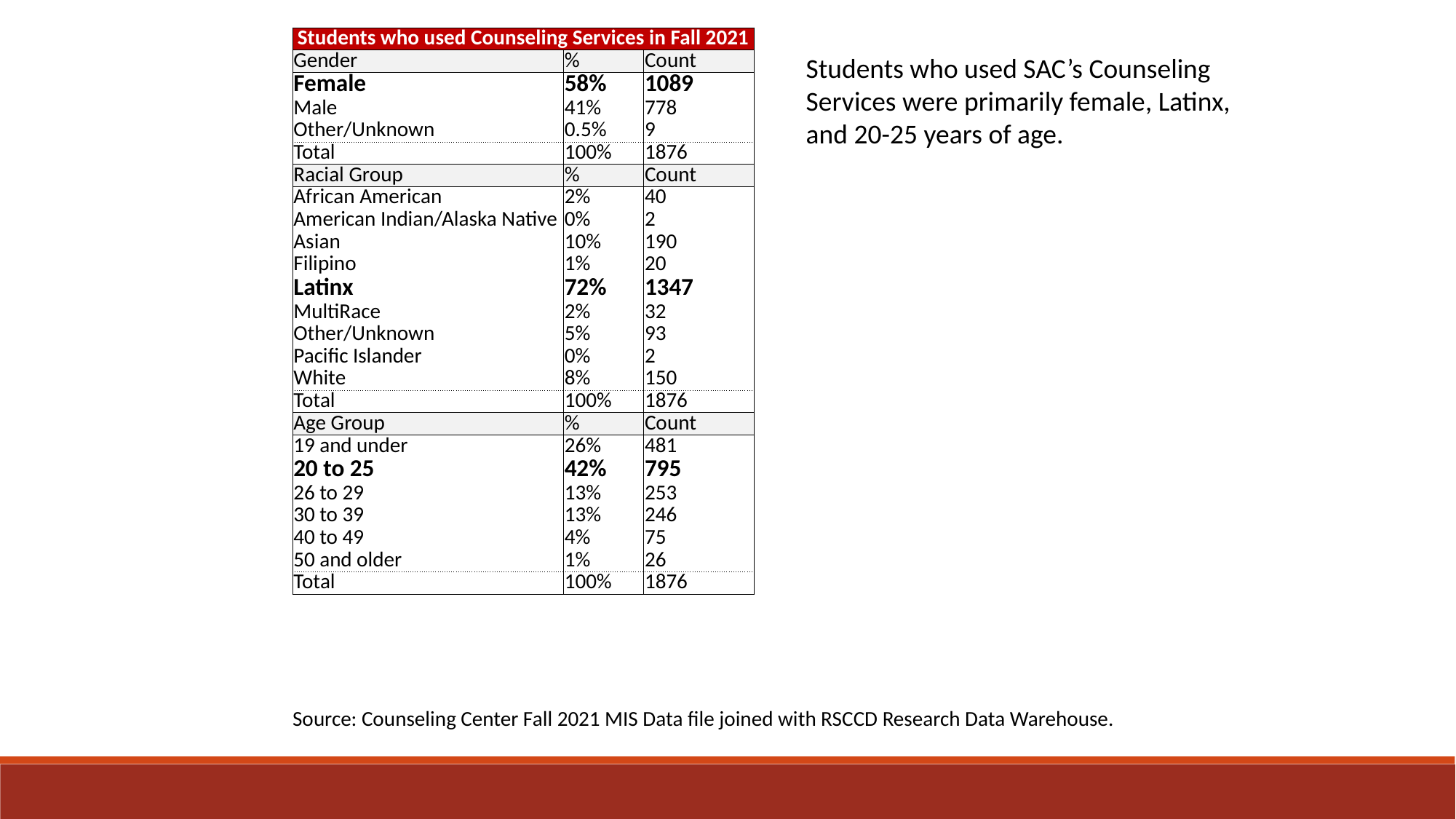

| Students who used Counseling Services in Fall 2021 |  |  |
| --- | --- | --- |
| Gender | % | Count |
| Female | 58% | 1089 |
| Male | 41% | 778 |
| Other/Unknown | 0.5% | 9 |
| Total | 100% | 1876 |
| Racial Group | % | Count |
| African American | 2% | 40 |
| American Indian/Alaska Native | 0% | 2 |
| Asian | 10% | 190 |
| Filipino | 1% | 20 |
| Latinx | 72% | 1347 |
| MultiRace | 2% | 32 |
| Other/Unknown | 5% | 93 |
| Pacific Islander | 0% | 2 |
| White | 8% | 150 |
| Total | 100% | 1876 |
| Age Group | % | Count |
| 19 and under | 26% | 481 |
| 20 to 25 | 42% | 795 |
| 26 to 29 | 13% | 253 |
| 30 to 39 | 13% | 246 |
| 40 to 49 | 4% | 75 |
| 50 and older | 1% | 26 |
| Total | 100% | 1876 |
Students who used SAC’s Counseling Services were primarily female, Latinx, and 20-25 years of age.
Source: Counseling Center Fall 2021 MIS Data file joined with RSCCD Research Data Warehouse.